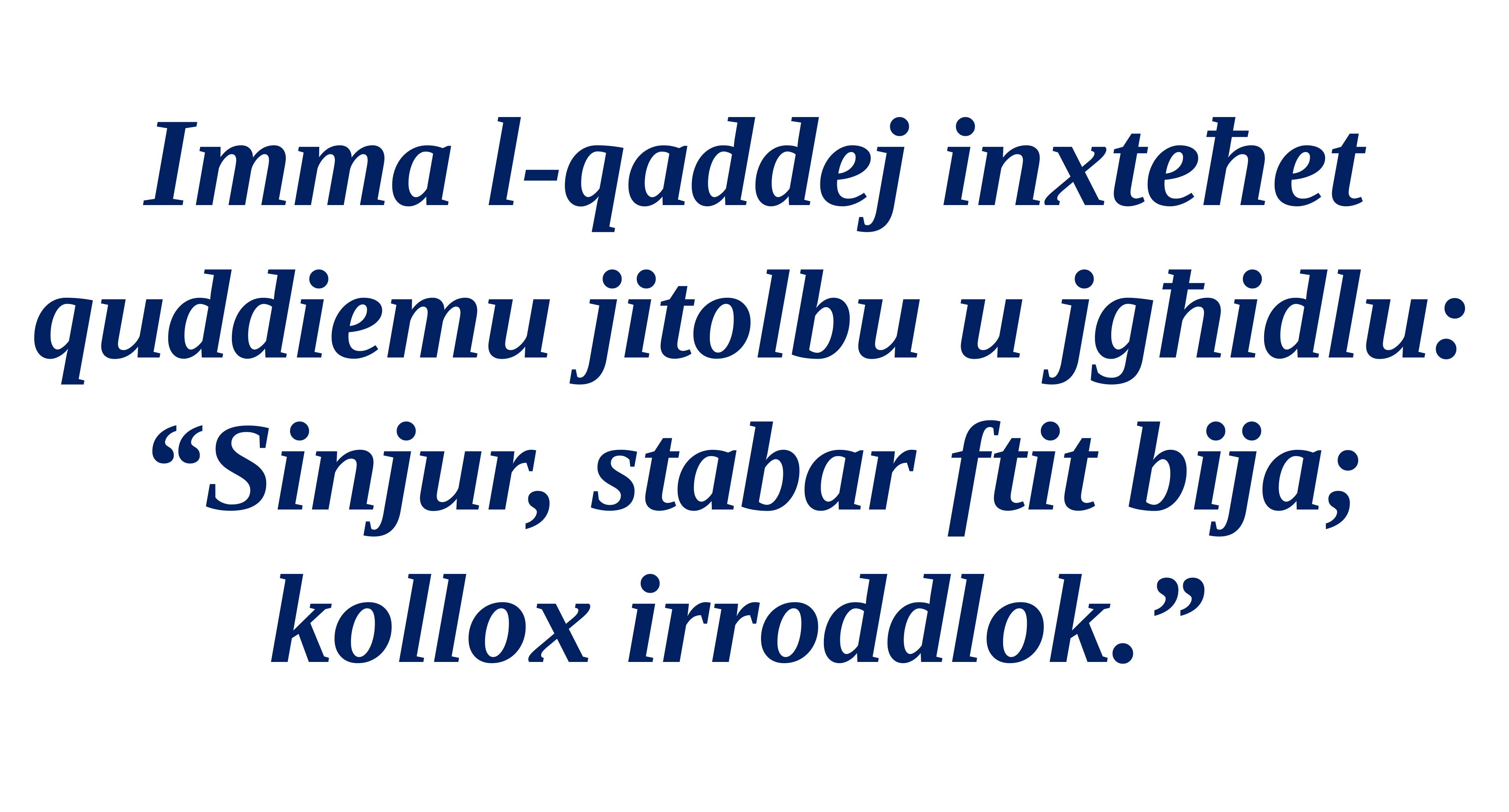

Imma l-qaddej inxteħet quddiemu jitolbu u jgħidlu: “Sinjur, stabar ftit bija; kollox irroddlok.”